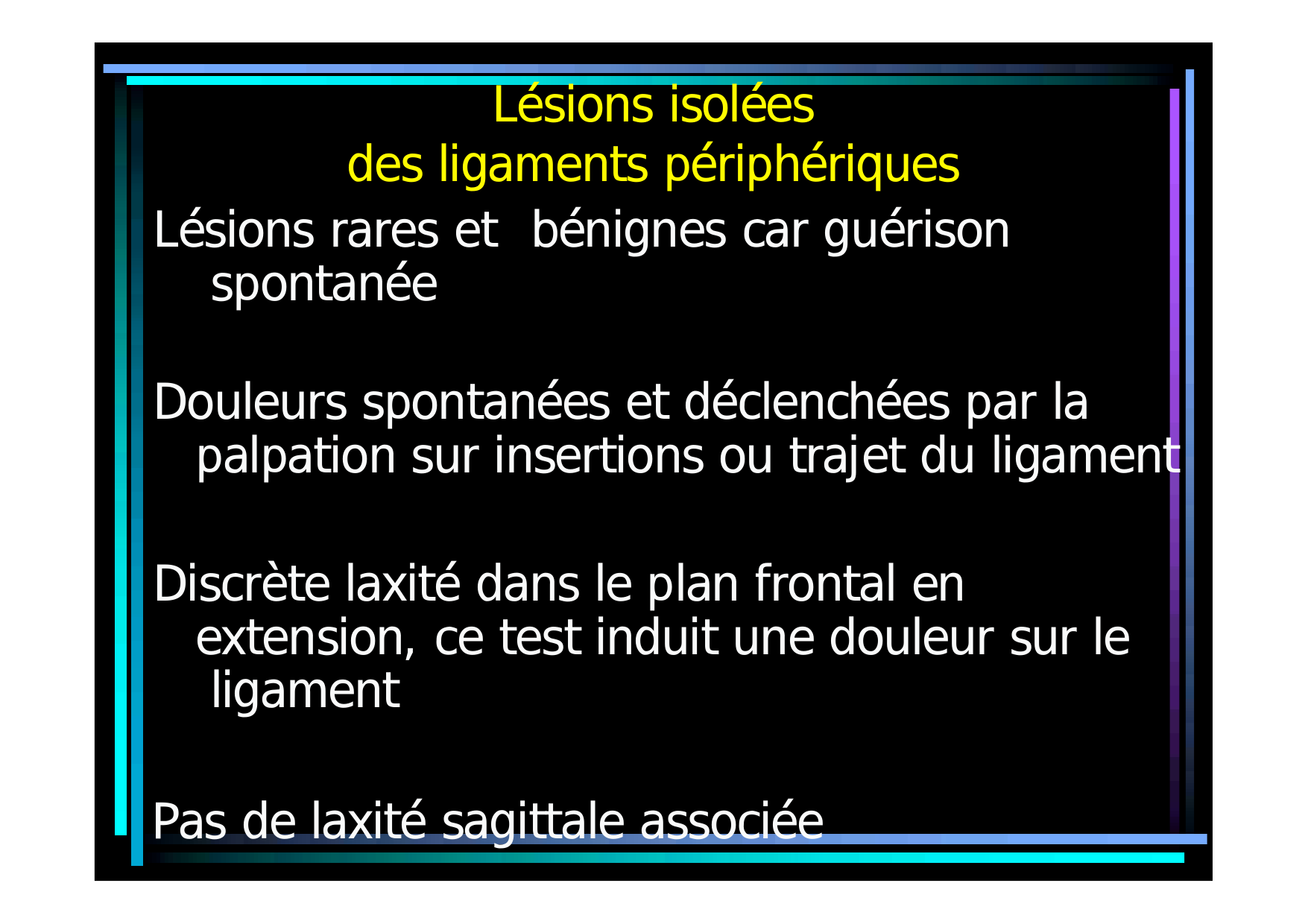

Lésions isolées
des ligaments périphériques
Lésions rares et	bénignes car guérison  spontanée

Douleurs spontanées et déclenchées par la  palpation sur insertions ou trajet du ligament

Discrète laxité dans le plan frontal en  extension, ce test induit une douleur sur le  ligament

Pas de laxité sagittale associée